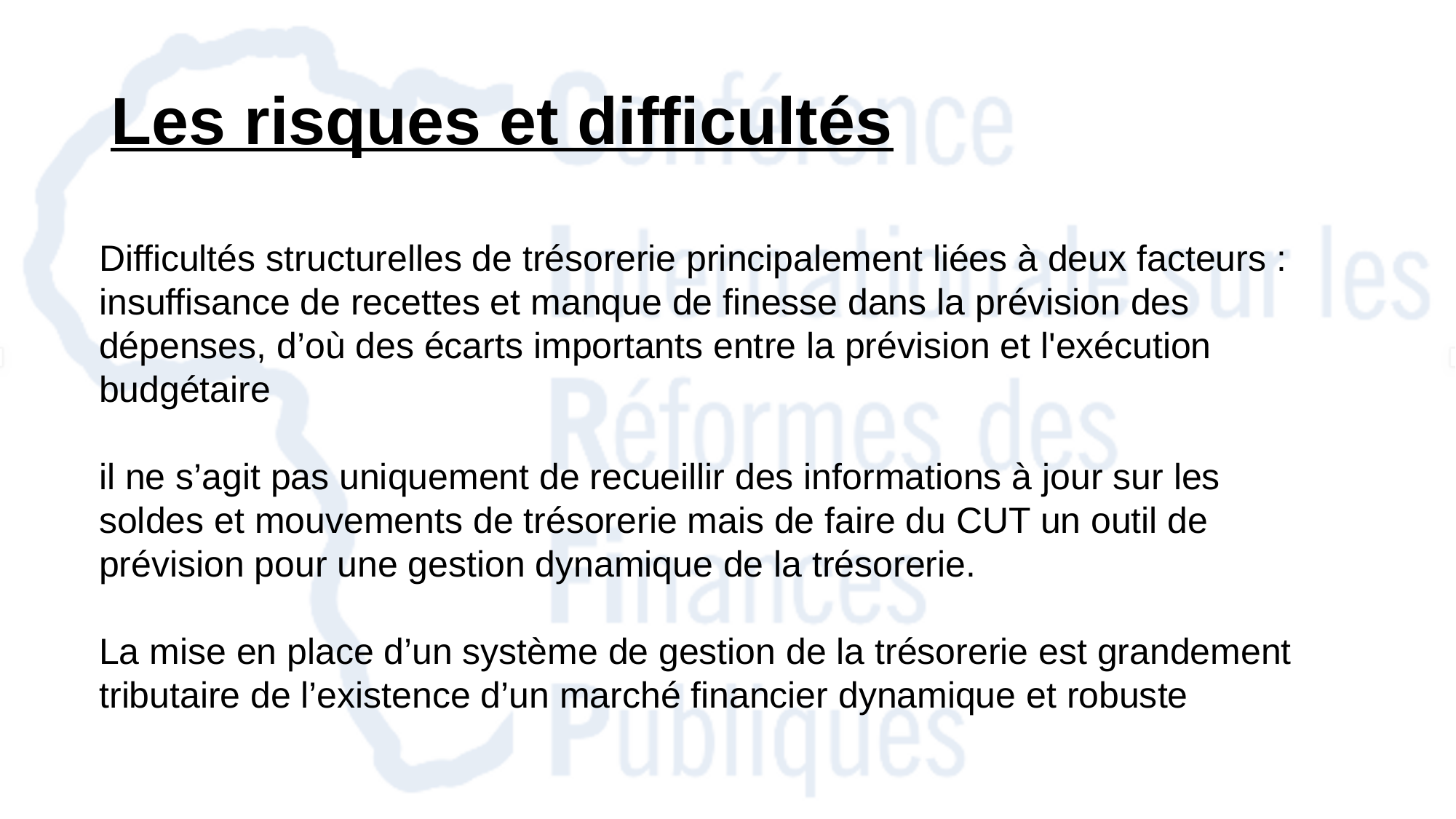

# Les risques et difficultés

Difficultés structurelles de trésorerie principalement liées à deux facteurs : insuffisance de recettes et manque de finesse dans la prévision des dépenses, d’où des écarts importants entre la prévision et l'exécution budgétaire

il ne s’agit pas uniquement de recueillir des informations à jour sur les soldes et mouvements de trésorerie mais de faire du CUT un outil de prévision pour une gestion dynamique de la trésorerie.

La mise en place d’un système de gestion de la trésorerie est grandement tributaire de l’existence d’un marché financier dynamique et robuste